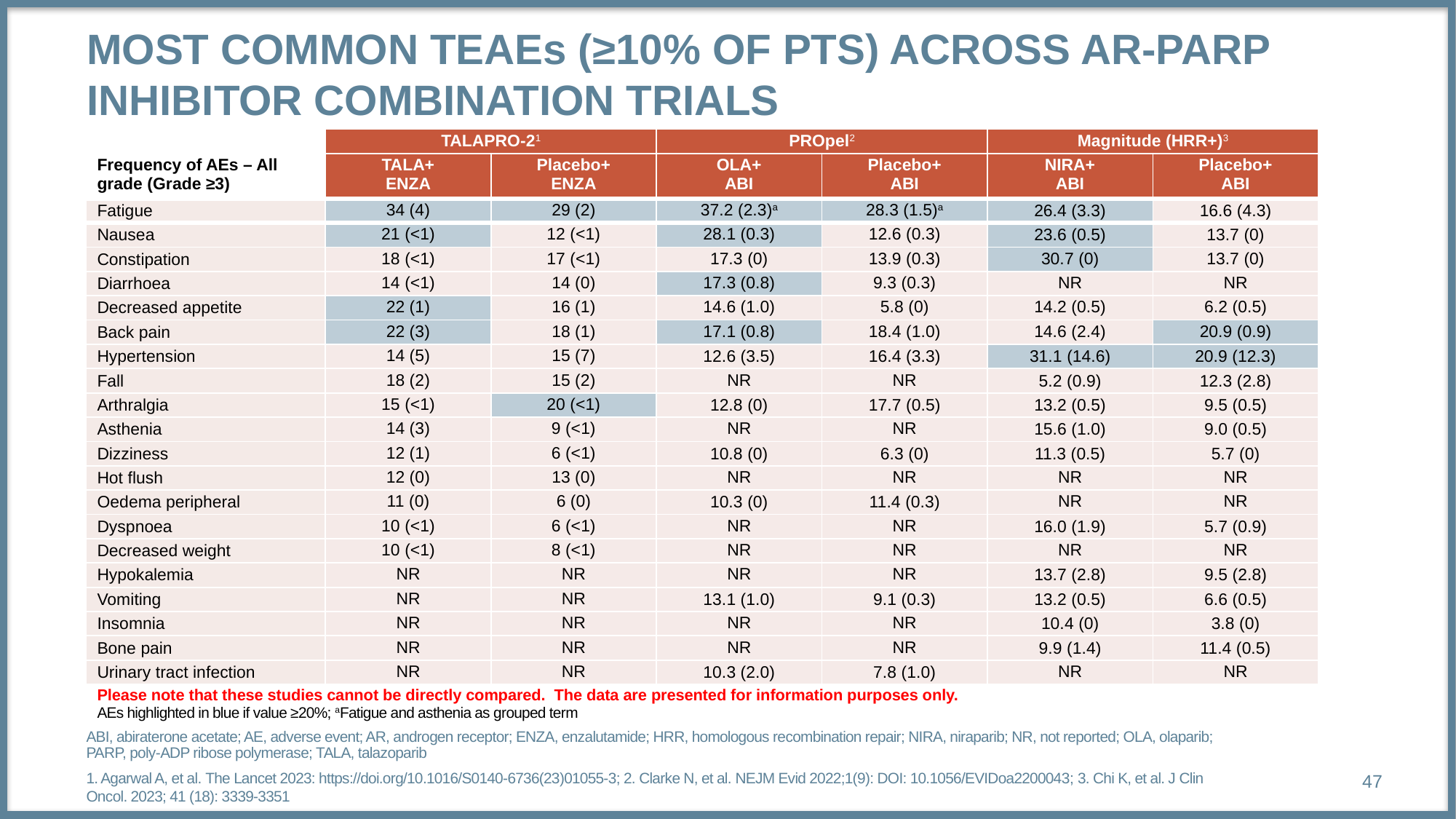

# Most common teaes (≥10% of pts) across AR-PARP Inhibitor Combination trials
|  | TALAPRO-21 |  | PROpel2 |  | Magnitude (HRR+)3 |  |
| --- | --- | --- | --- | --- | --- | --- |
| Frequency of AEs – All grade (Grade ≥3) | TALA+ ENZA | Placebo+ ENZA | OLA+ ABI | Placebo+ ABI | NIRA+ ABI | Placebo+ ABI |
| Fatigue | 34 (4) | 29 (2) | 37.2 (2.3)a | 28.3 (1.5)a | 26.4 (3.3) | 16.6 (4.3) |
| Nausea | 21 (<1) | 12 (<1) | 28.1 (0.3) | 12.6 (0.3) | 23.6 (0.5) | 13.7 (0) |
| Constipation | 18 (<1) | 17 (<1) | 17.3 (0) | 13.9 (0.3) | 30.7 (0) | 13.7 (0) |
| Diarrhoea | 14 (<1) | 14 (0) | 17.3 (0.8) | 9.3 (0.3) | NR | NR |
| Decreased appetite | 22 (1) | 16 (1) | 14.6 (1.0) | 5.8 (0) | 14.2 (0.5) | 6.2 (0.5) |
| Back pain | 22 (3) | 18 (1) | 17.1 (0.8) | 18.4 (1.0) | 14.6 (2.4) | 20.9 (0.9) |
| Hypertension | 14 (5) | 15 (7) | 12.6 (3.5) | 16.4 (3.3) | 31.1 (14.6) | 20.9 (12.3) |
| Fall | 18 (2) | 15 (2) | NR | NR | 5.2 (0.9) | 12.3 (2.8) |
| Arthralgia | 15 (<1) | 20 (<1) | 12.8 (0) | 17.7 (0.5) | 13.2 (0.5) | 9.5 (0.5) |
| Asthenia | 14 (3) | 9 (<1) | NR | NR | 15.6 (1.0) | 9.0 (0.5) |
| Dizziness | 12 (1) | 6 (<1) | 10.8 (0) | 6.3 (0) | 11.3 (0.5) | 5.7 (0) |
| Hot flush | 12 (0) | 13 (0) | NR | NR | NR | NR |
| Oedema peripheral | 11 (0) | 6 (0) | 10.3 (0) | 11.4 (0.3) | NR | NR |
| Dyspnoea | 10 (<1) | 6 (<1) | NR | NR | 16.0 (1.9) | 5.7 (0.9) |
| Decreased weight | 10 (<1) | 8 (<1) | NR | NR | NR | NR |
| Hypokalemia | NR | NR | NR | NR | 13.7 (2.8) | 9.5 (2.8) |
| Vomiting | NR | NR | 13.1 (1.0) | 9.1 (0.3) | 13.2 (0.5) | 6.6 (0.5) |
| Insomnia | NR | NR | NR | NR | 10.4 (0) | 3.8 (0) |
| Bone pain | NR | NR | NR | NR | 9.9 (1.4) | 11.4 (0.5) |
| Urinary tract infection | NR | NR | 10.3 (2.0) | 7.8 (1.0) | NR | NR |
| Please note that these studies cannot be directly compared. The data are presented for information purposes only. AEs highlighted in blue if value ≥20%; aFatigue and asthenia as grouped term |  |  |  |  |  |  |
ABI, abiraterone acetate; AE, adverse event; AR, androgen receptor; ENZA, enzalutamide; HRR, homologous recombination repair; NIRA, niraparib; NR, not reported; OLA, olaparib; PARP, poly-ADP ribose polymerase; TALA, talazoparib
1. Agarwal A, et al. The Lancet 2023: https://doi.org/10.1016/S0140-6736(23)01055-3; 2. Clarke N, et al. NEJM Evid 2022;1(9): DOI: 10.1056/EVIDoa2200043; 3. Chi K, et al. J Clin Oncol. 2023; 41 (18): 3339-3351

47